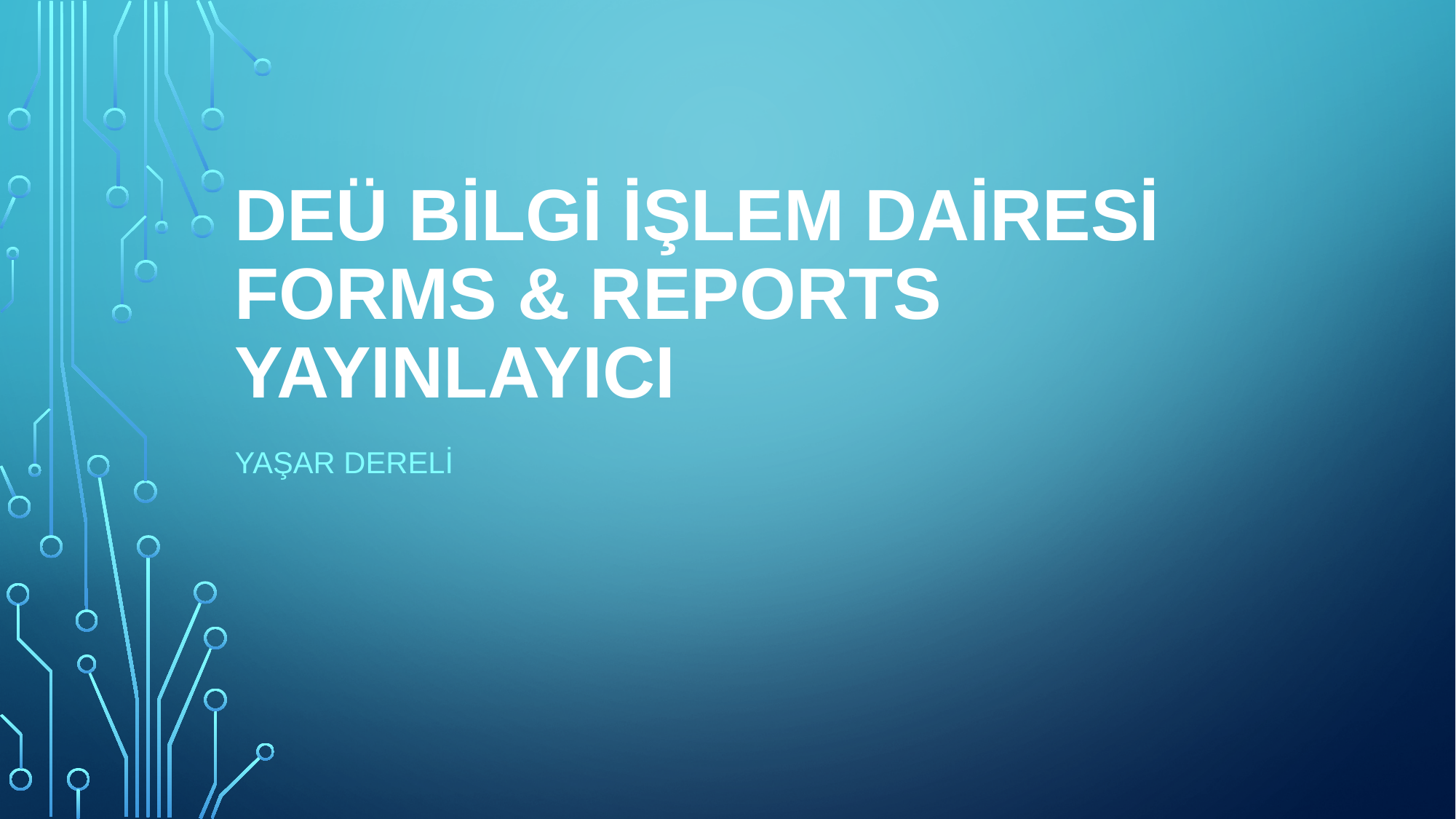

# DEÜ Bİlgİ İşlem Daİresİ Forms & Reports Yayınlayıcı
Yaşar derelİ